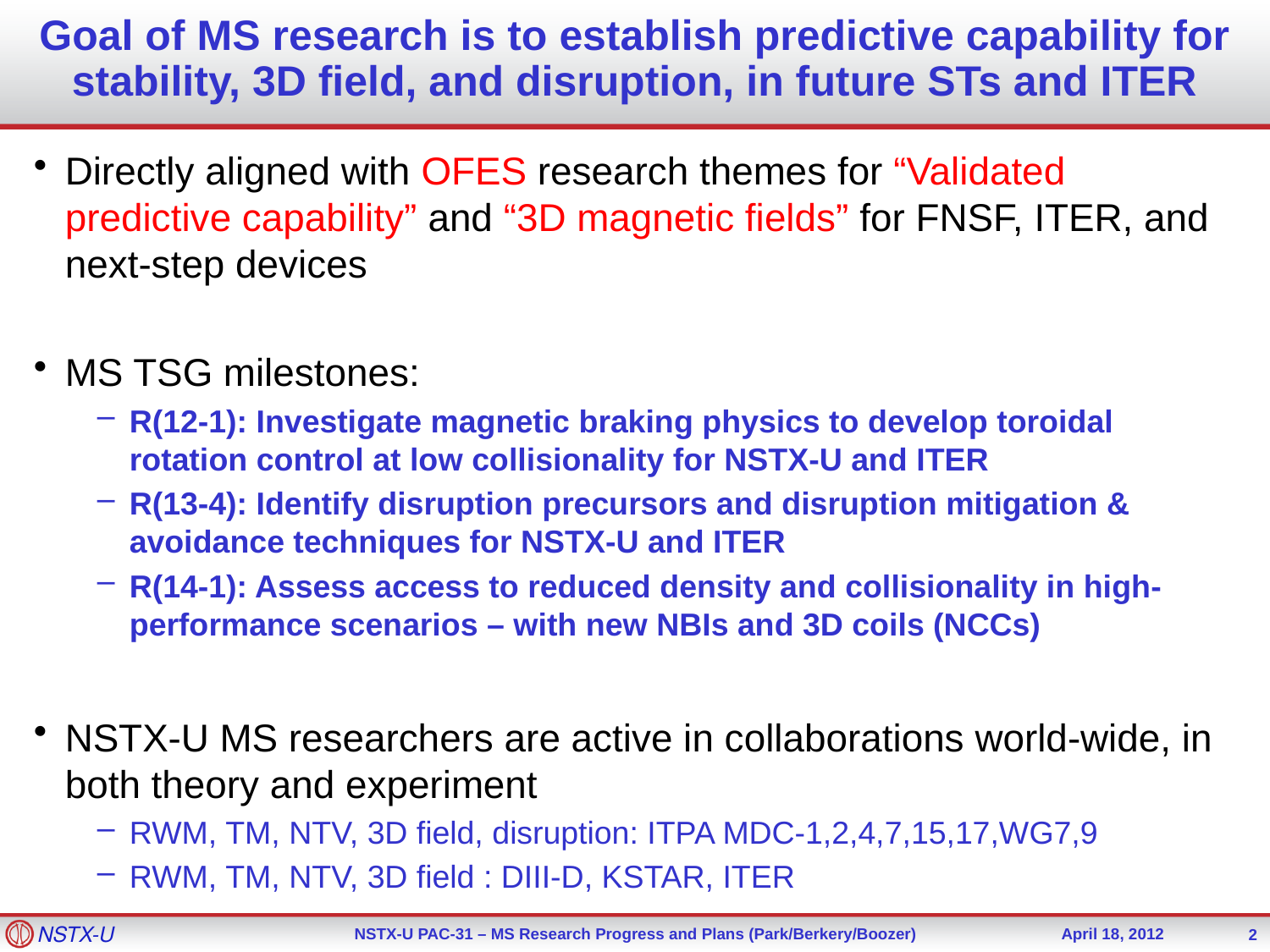

# Goal of MS research is to establish predictive capability for stability, 3D field, and disruption, in future STs and ITER
Directly aligned with OFES research themes for “Validated predictive capability” and “3D magnetic fields” for FNSF, ITER, and next-step devices

MS TSG milestones:
R(12-1): Investigate magnetic braking physics to develop toroidal rotation control at low collisionality for NSTX-U and ITER
R(13-4): Identify disruption precursors and disruption mitigation & avoidance techniques for NSTX-U and ITER
R(14-1): Assess access to reduced density and collisionality in high-performance scenarios – with new NBIs and 3D coils (NCCs)

NSTX-U MS researchers are active in collaborations world-wide, in both theory and experiment
RWM, TM, NTV, 3D field, disruption: ITPA MDC-1,2,4,7,15,17,WG7,9
RWM, TM, NTV, 3D field : DIII-D, KSTAR, ITER

2